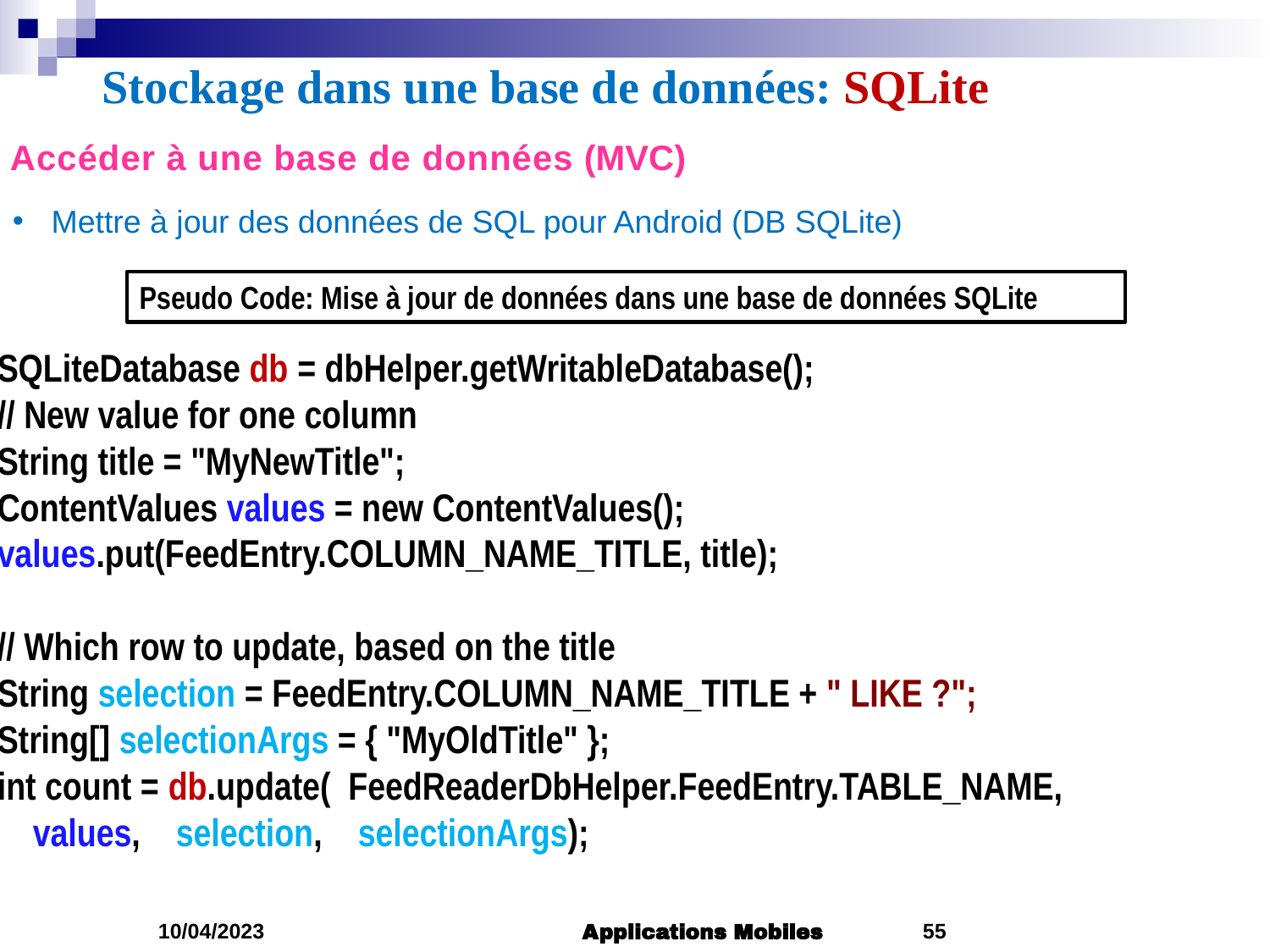

# Stockage dans une base de données: SQLite
Accéder à une base de données (MVC)
 Mettre à jour des données de SQL pour Android (DB SQLite)
Pseudo Code: Mise à jour de données dans une base de données SQLite
SQLiteDatabase db = dbHelper.getWritableDatabase();
// New value for one column
String title = "MyNewTitle";
ContentValues values = new ContentValues();
values.put(FeedEntry.COLUMN_NAME_TITLE, title);

// Which row to update, based on the title
String selection = FeedEntry.COLUMN_NAME_TITLE + " LIKE ?";
String[] selectionArgs = { "MyOldTitle" };
int count = db.update(  FeedReaderDbHelper.FeedEntry.TABLE_NAME,
    values,    selection,    selectionArgs);
10/04/2023
Applications Mobiles
55